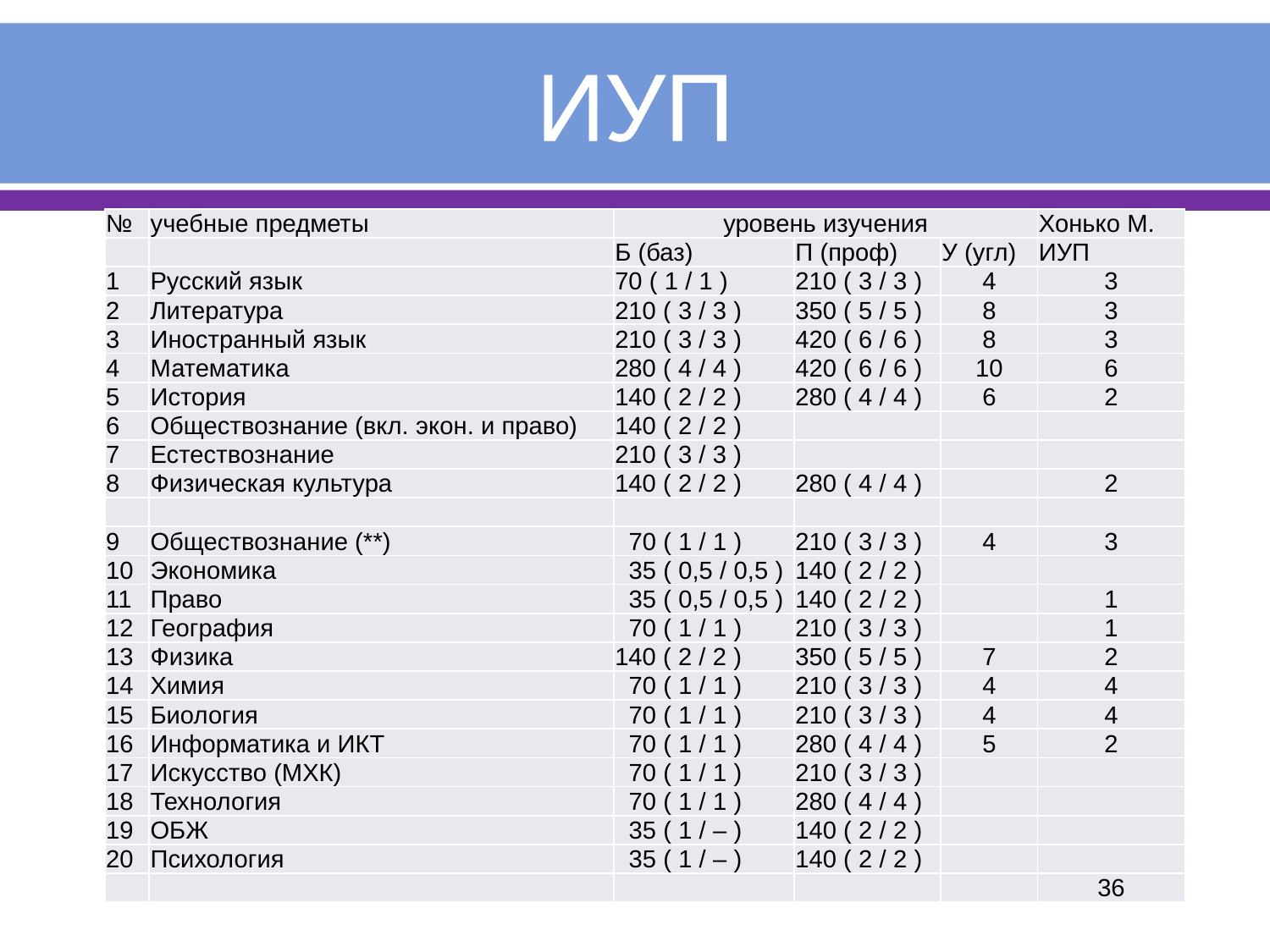

# ИУП
| № | учебные предметы | уровень изучения |  |  | Хонько М. |
| --- | --- | --- | --- | --- | --- |
|  |  | Б (баз) | П (проф) | У (угл) | ИУП |
| 1 | Русский язык | 70 ( 1 / 1 ) | 210 ( 3 / 3 ) | 4 | 3 |
| 2 | Литература | 210 ( 3 / 3 ) | 350 ( 5 / 5 ) | 8 | 3 |
| 3 | Иностранный язык | 210 ( 3 / 3 ) | 420 ( 6 / 6 ) | 8 | 3 |
| 4 | Математика | 280 ( 4 / 4 ) | 420 ( 6 / 6 ) | 10 | 6 |
| 5 | История | 140 ( 2 / 2 ) | 280 ( 4 / 4 ) | 6 | 2 |
| 6 | Обществознание (вкл. экон. и право) | 140 ( 2 / 2 ) |  |  |  |
| 7 | Естествознание | 210 ( 3 / 3 ) |  |  |  |
| 8 | Физическая культура | 140 ( 2 / 2 ) | 280 ( 4 / 4 ) |  | 2 |
|  |  |  |  |  |  |
| 9 | Обществознание (\*\*) | 70 ( 1 / 1 ) | 210 ( 3 / 3 ) | 4 | 3 |
| 10 | Экономика | 35 ( 0,5 / 0,5 ) | 140 ( 2 / 2 ) |  |  |
| 11 | Право | 35 ( 0,5 / 0,5 ) | 140 ( 2 / 2 ) |  | 1 |
| 12 | География | 70 ( 1 / 1 ) | 210 ( 3 / 3 ) |  | 1 |
| 13 | Физика | 140 ( 2 / 2 ) | 350 ( 5 / 5 ) | 7 | 2 |
| 14 | Химия | 70 ( 1 / 1 ) | 210 ( 3 / 3 ) | 4 | 4 |
| 15 | Биология | 70 ( 1 / 1 ) | 210 ( 3 / 3 ) | 4 | 4 |
| 16 | Информатика и ИКТ | 70 ( 1 / 1 ) | 280 ( 4 / 4 ) | 5 | 2 |
| 17 | Искусство (МХК) | 70 ( 1 / 1 ) | 210 ( 3 / 3 ) |  |  |
| 18 | Технология | 70 ( 1 / 1 ) | 280 ( 4 / 4 ) |  |  |
| 19 | ОБЖ | 35 ( 1 / – ) | 140 ( 2 / 2 ) |  |  |
| 20 | Психология | 35 ( 1 / – ) | 140 ( 2 / 2 ) |  |  |
|  |  |  |  |  | 36 |